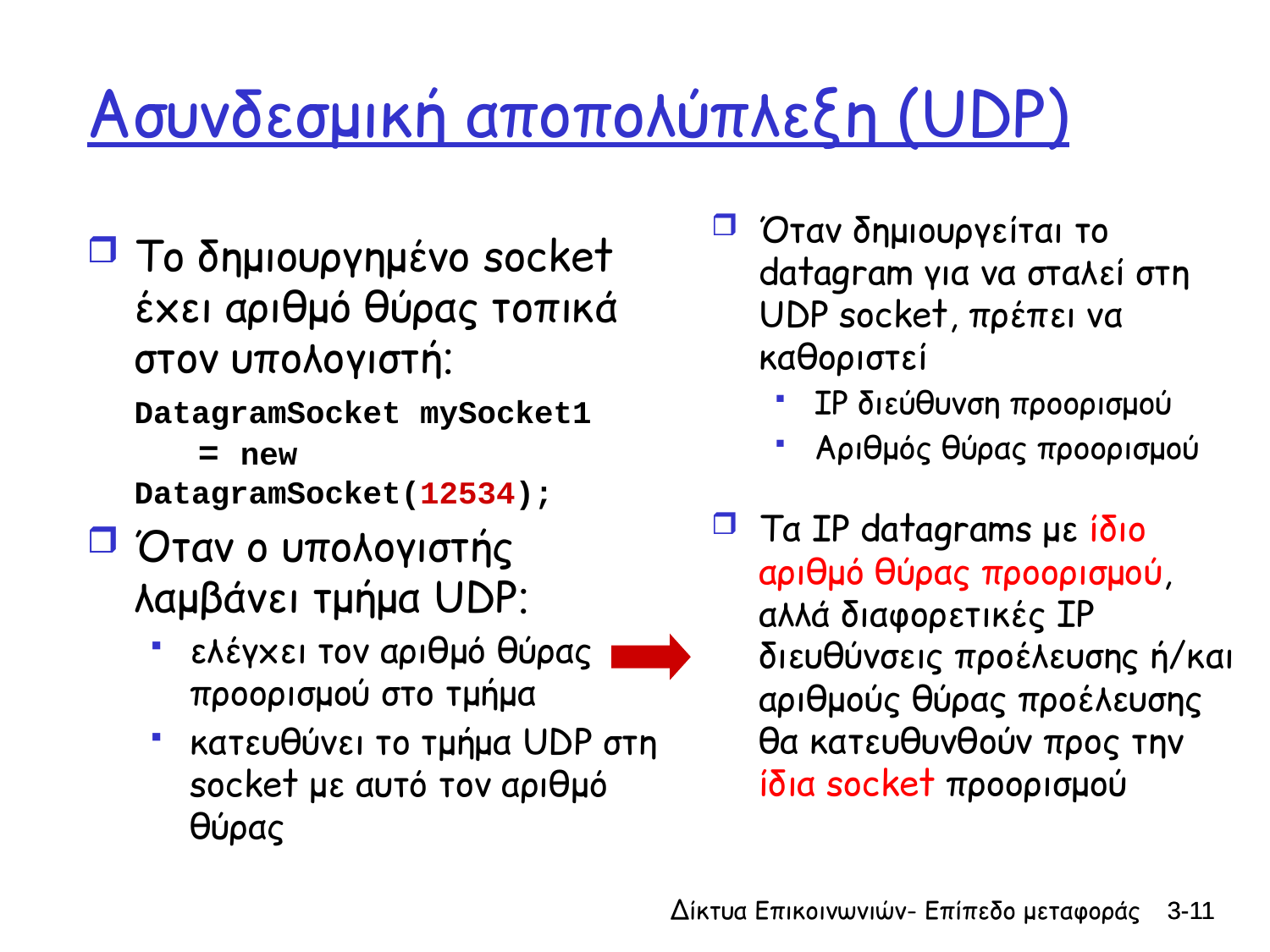

# Ασυνδεσμική αποπολύπλεξη (UDP)
Όταν δημιουργείται το datagram για να σταλεί στη UDP socket, πρέπει να καθοριστεί
IP διεύθυνση προορισμού
Αριθμός θύρας προορισμού
Τα IP datagrams με ίδιο αριθμό θύρας προορισμού, αλλά διαφορετικές IP διευθύνσεις προέλευσης ή/και αριθμούς θύρας προέλευσης θα κατευθυνθούν προς την ίδια socket προορισμού
Το δημιουργημένο socket έχει αριθμό θύρας τοπικά στον υπολογιστή:
	DatagramSocket mySocket1        = new DatagramSocket(12534);
Όταν ο υπολογιστής   λαμβάνει τμήμα UDP:
ελέγχει τον αριθμό θύρας προορισμού στο τμήμα
κατευθύνει το τμήμα UDP στη socket με αυτό τον αριθμό θύρας

Δίκτυα Επικοινωνιών- Επίπεδο μεταφοράς
3-11
3-11